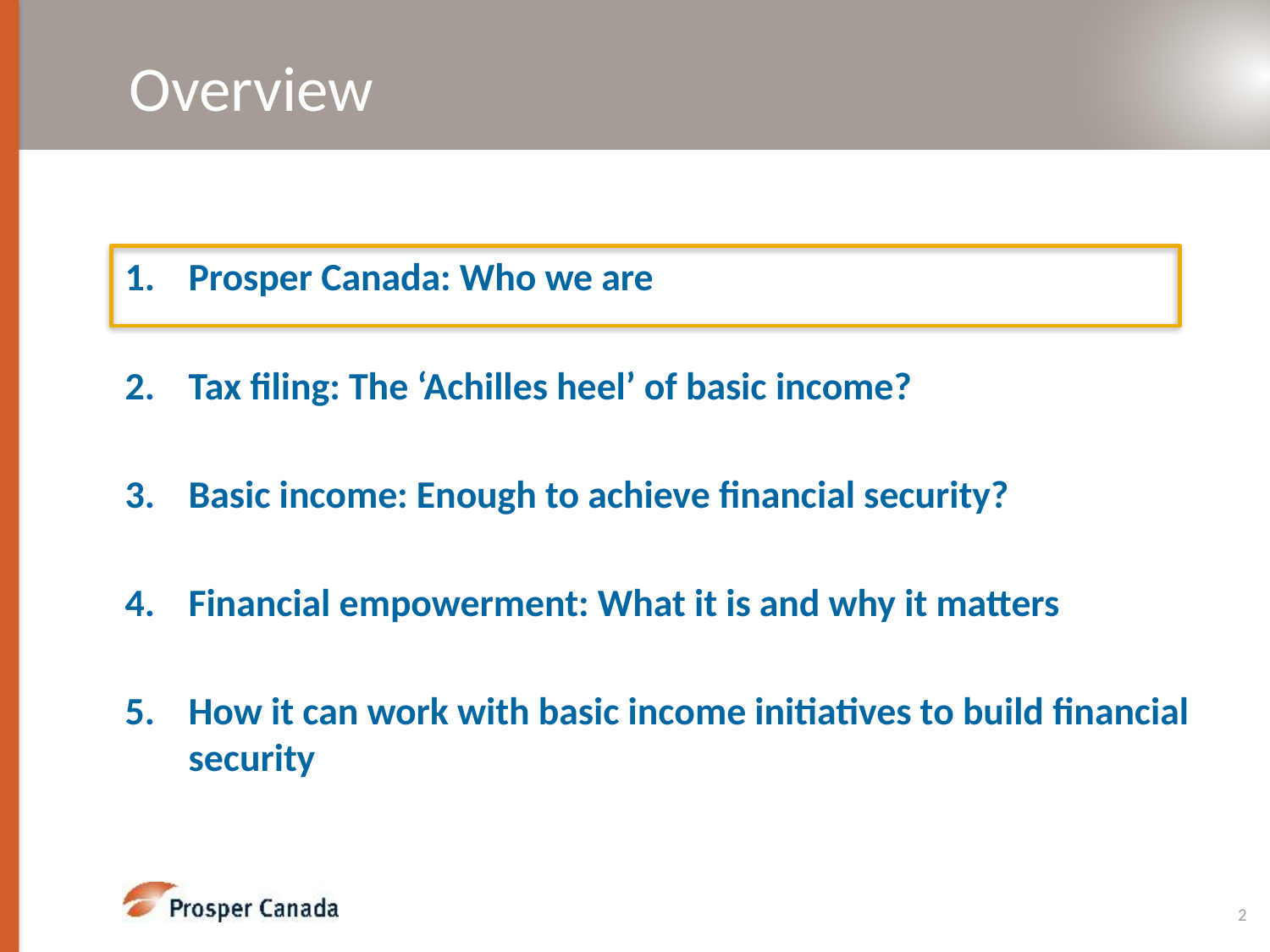

# Overview

Prosper Canada: Who we are

Tax filing: The ‘Achilles heel’ of basic income?

Basic income: Enough to achieve financial security?

Financial empowerment: What it is and why it matters

How it can work with basic income initiatives to build financial security

2